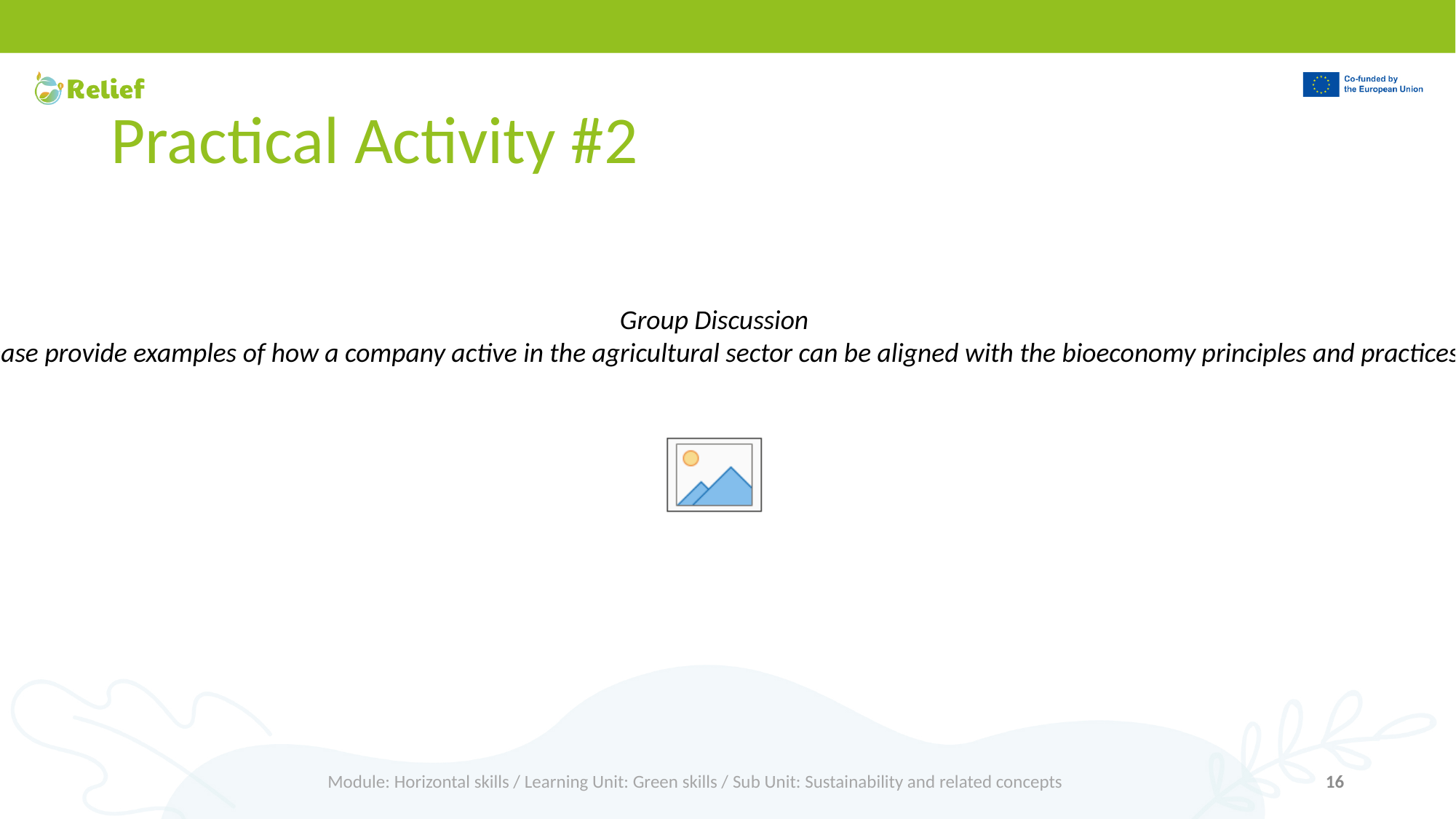

# Practical Activity #2

Group Discussion
Please provide examples of how a company active in the agricultural sector can be aligned with the bioeconomy principles and practices
Module: Horizontal skills / Learning Unit: Green skills / Sub Unit: Sustainability and related concepts
16